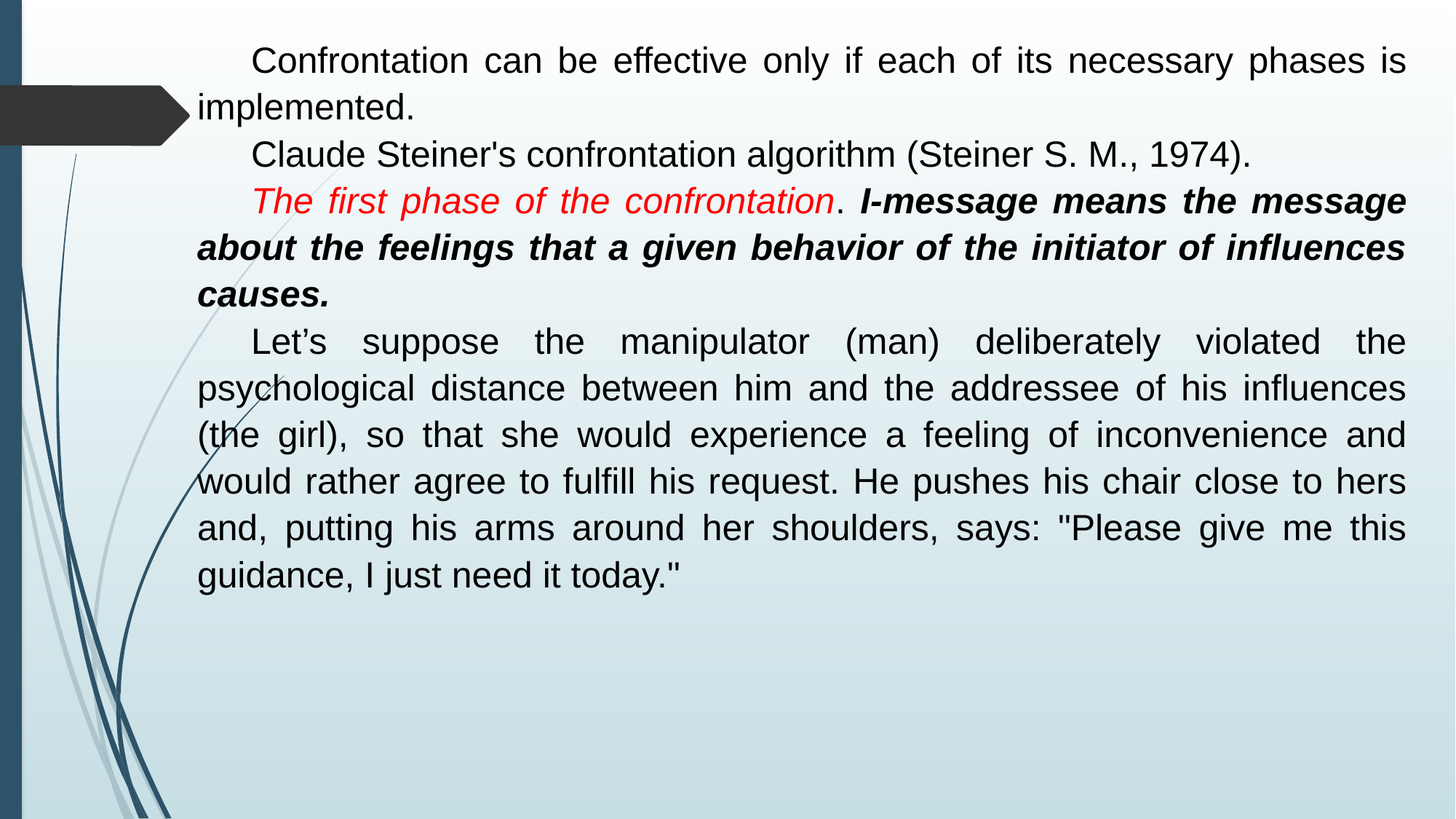

Confrontation can be effective only if each of its necessary phases is implemented.
Claude Steiner's confrontation algorithm (Steiner S. M., 1974).
The first phase of the confrontation. I-message means the message about the feelings that a given behavior of the initiator of influences causes.
Let’s suppose the manipulator (man) deliberately violated the psychological distance between him and the addressee of his influences (the girl), so that she would experience a feeling of inconvenience and would rather agree to fulfill his request. He pushes his chair close to hers and, putting his arms around her shoulders, says: "Please give me this guidance, I just need it today."